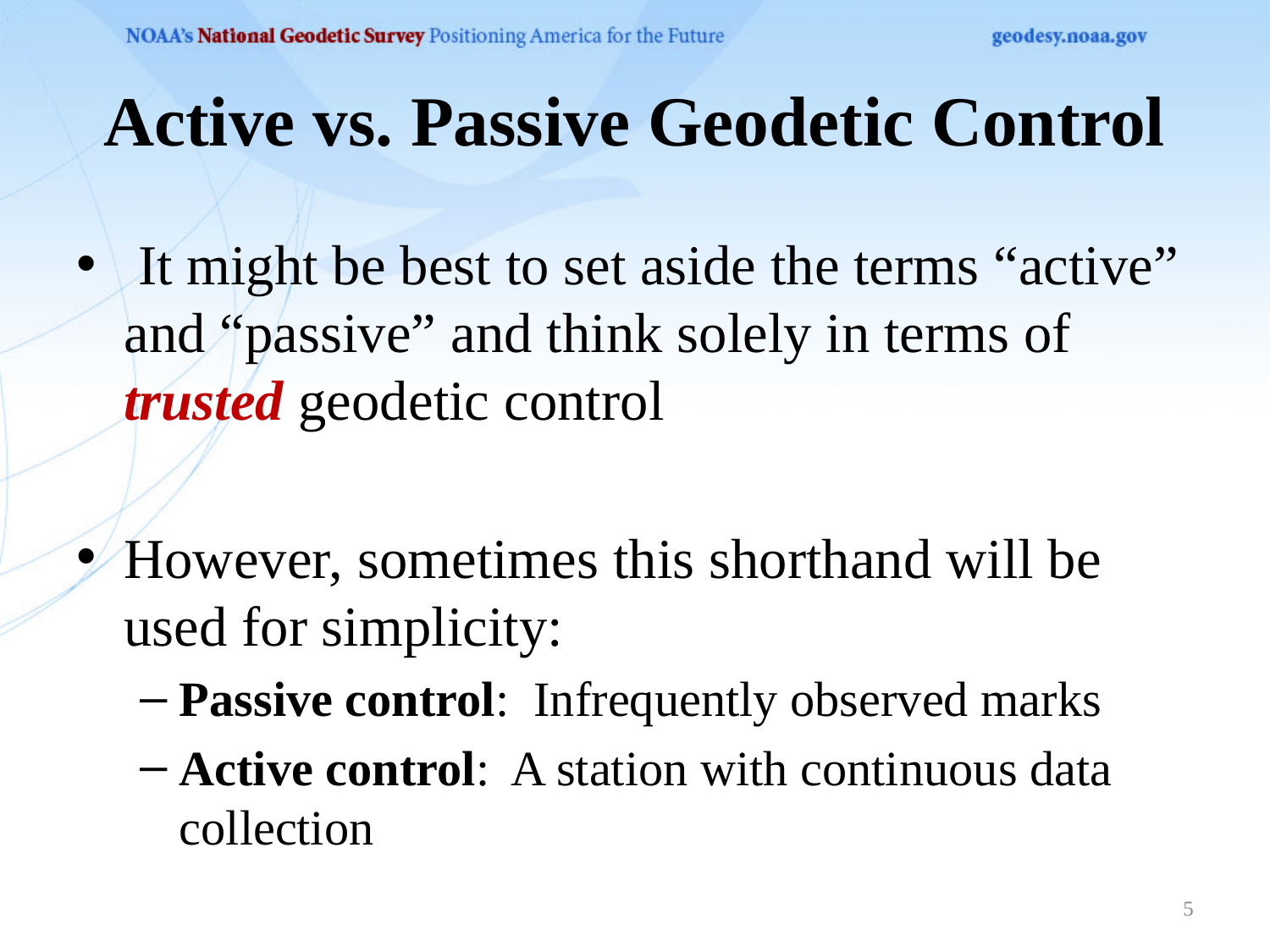

# Active vs. Passive Geodetic Control
 It might be best to set aside the terms “active” and “passive” and think solely in terms of trusted geodetic control

However, sometimes this shorthand will be used for simplicity:
Passive control:  Infrequently observed marks
Active control:  A station with continuous data collection
5